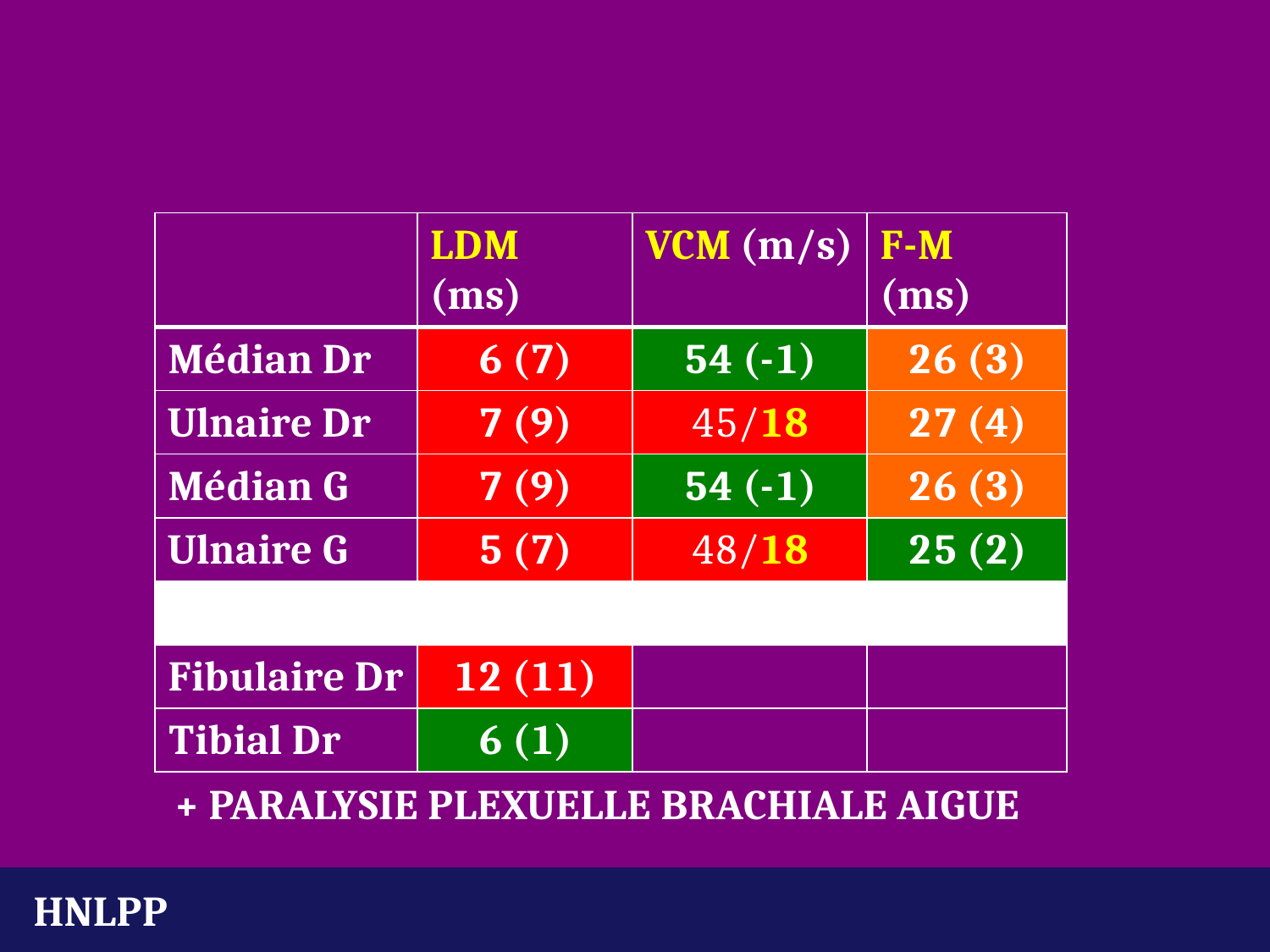

|  | LDM (ms) | VCM (m/s) | F-M (ms) |
| --- | --- | --- | --- |
| Médian Dr | 6 (7) | 54 (-1) | 26 (3) |
| Ulnaire Dr | 7 (9) | 45/18 | 27 (4) |
| Médian G | 7 (9) | 54 (-1) | 26 (3) |
| Ulnaire G | 5 (7) | 48/18 | 25 (2) |
|  |  |  |  |
| Fibulaire Dr | 12 (11) |  |  |
| Tibial Dr | 6 (1) |  |  |
+ PARALYSIE PLEXUELLE BRACHIALE AIGUE
HNLPP